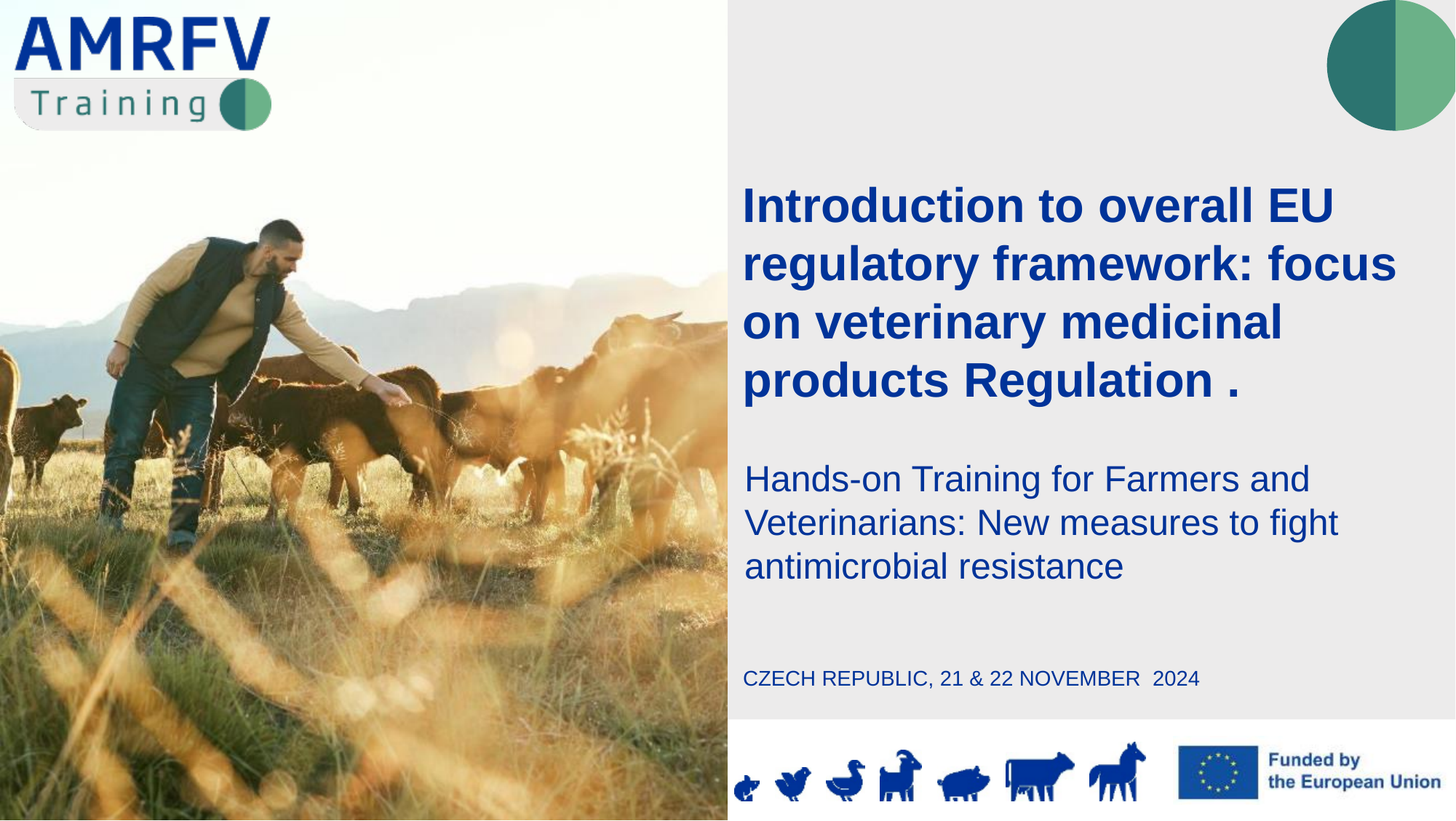

Introduction to overall EU regulatory framework: focus on veterinary medicinal products Regulation .

CZECH REPUBLIC, 21 & 22 NOVEMBER  2024